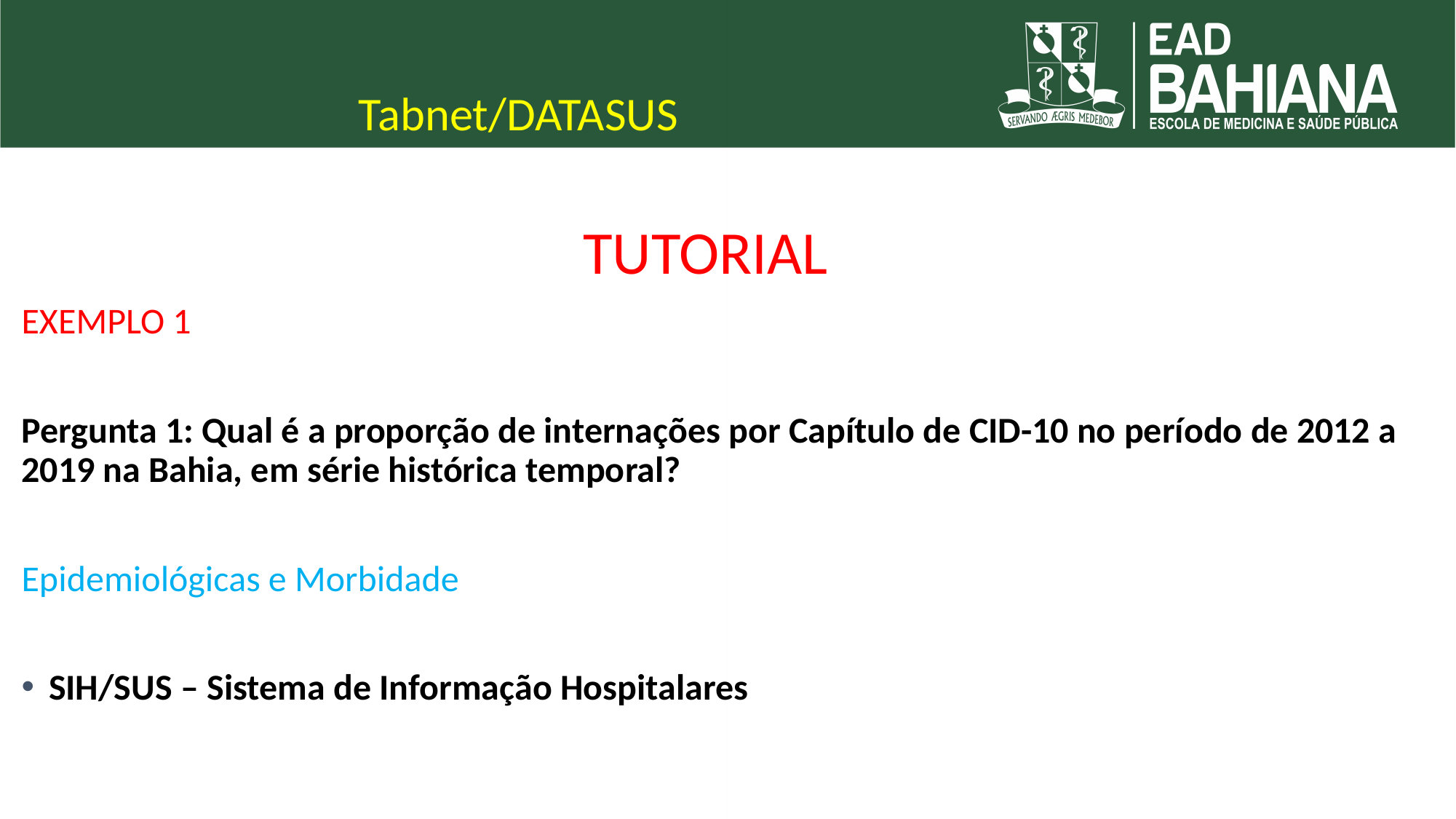

# Tabnet/DATASUS

TUTORIAL
EXEMPLO 1

Pergunta 1: Qual é a proporção de internações por Capítulo de CID-10 no período de 2012 a 2019 na Bahia, em série histórica temporal?

Epidemiológicas e Morbidade

SIH/SUS – Sistema de Informação Hospitalares